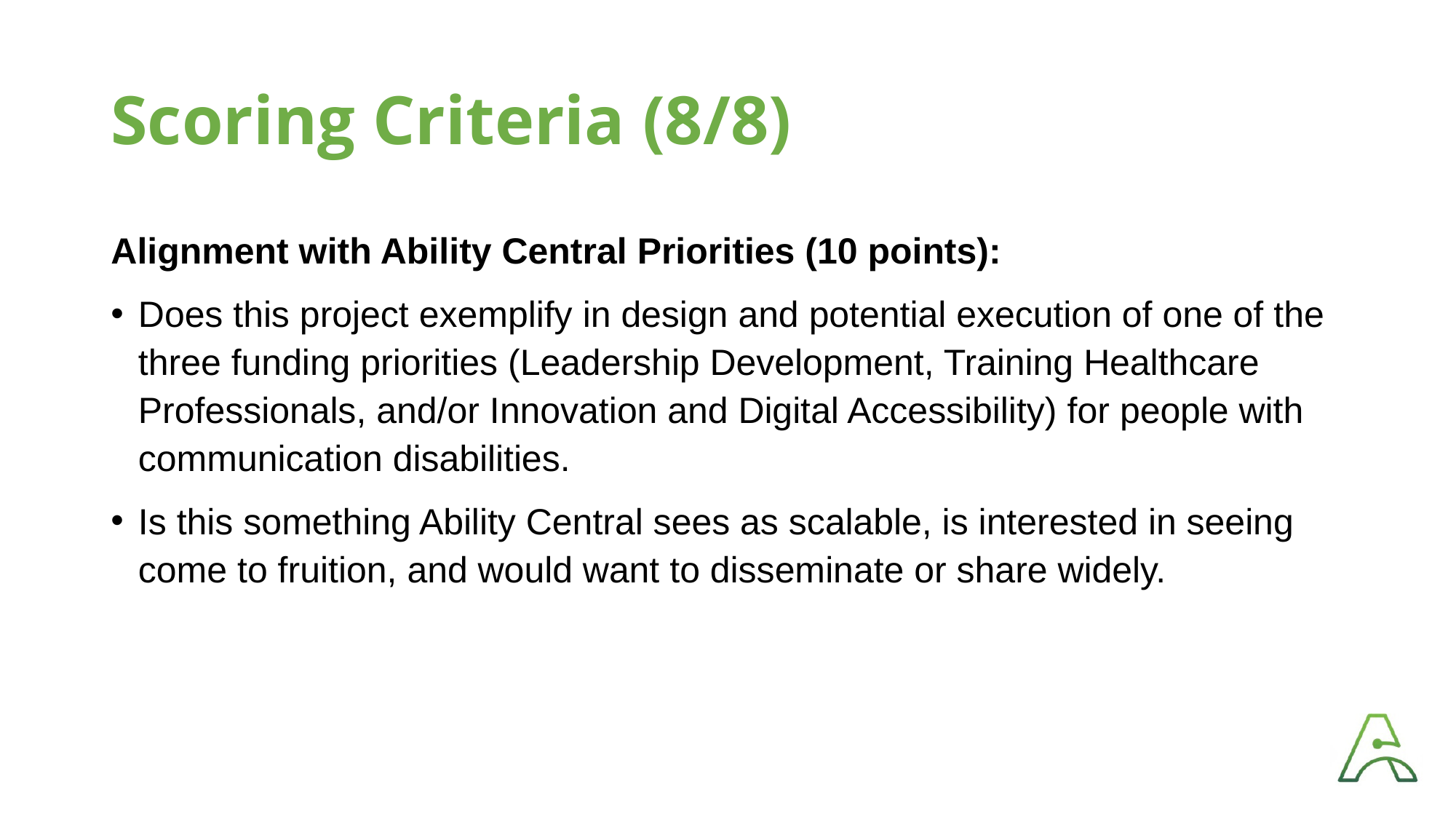

# Scoring Criteria (8/8)
Alignment with Ability Central Priorities (10 points):
Does this project exemplify in design and potential execution of one of the three funding priorities (Leadership Development, Training Healthcare Professionals, and/or Innovation and Digital Accessibility) for people with communication disabilities.
Is this something Ability Central sees as scalable, is interested in seeing come to fruition, and would want to disseminate or share widely.